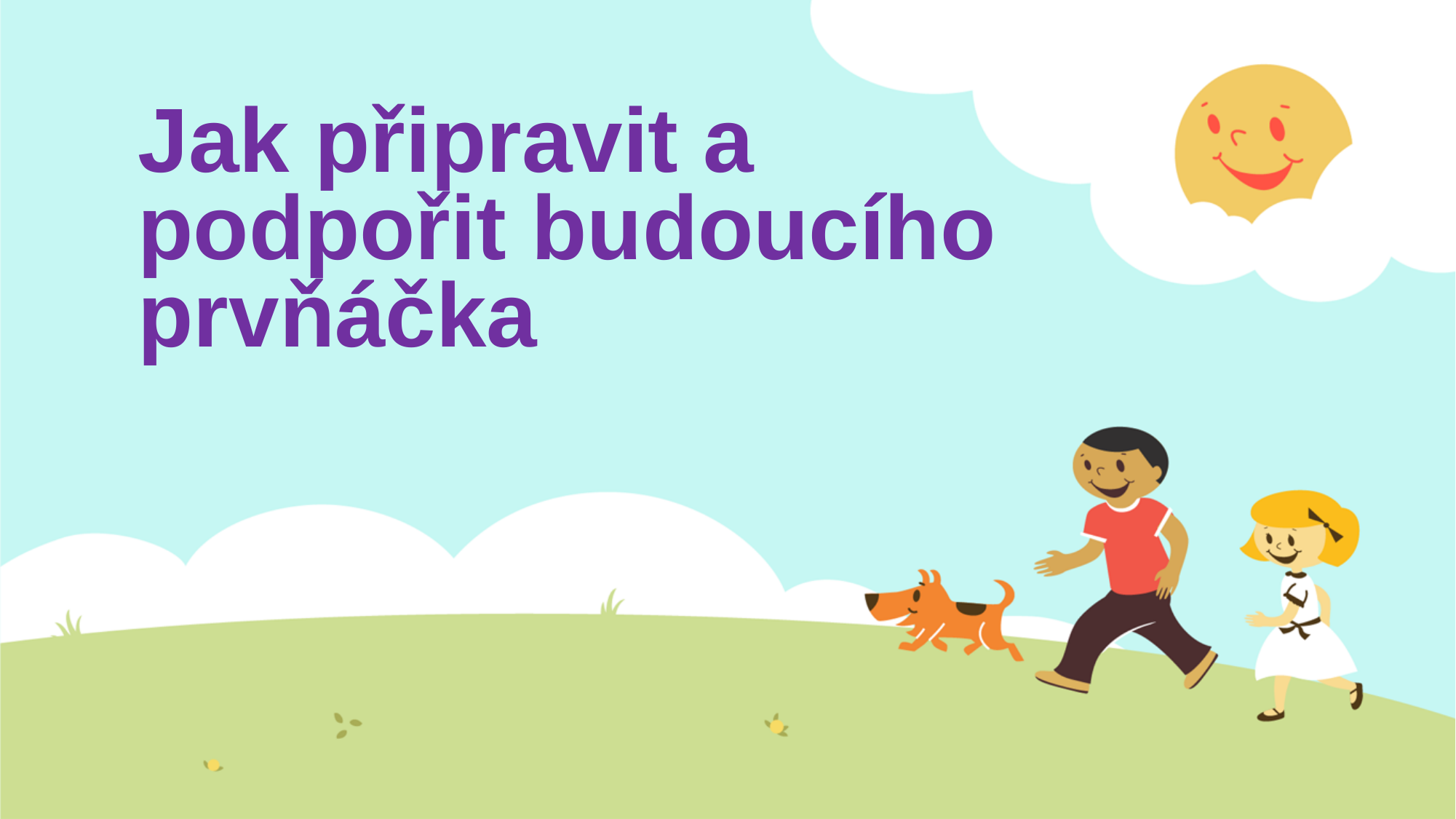

# Jak připravit a podpořit budoucího prvňáčka